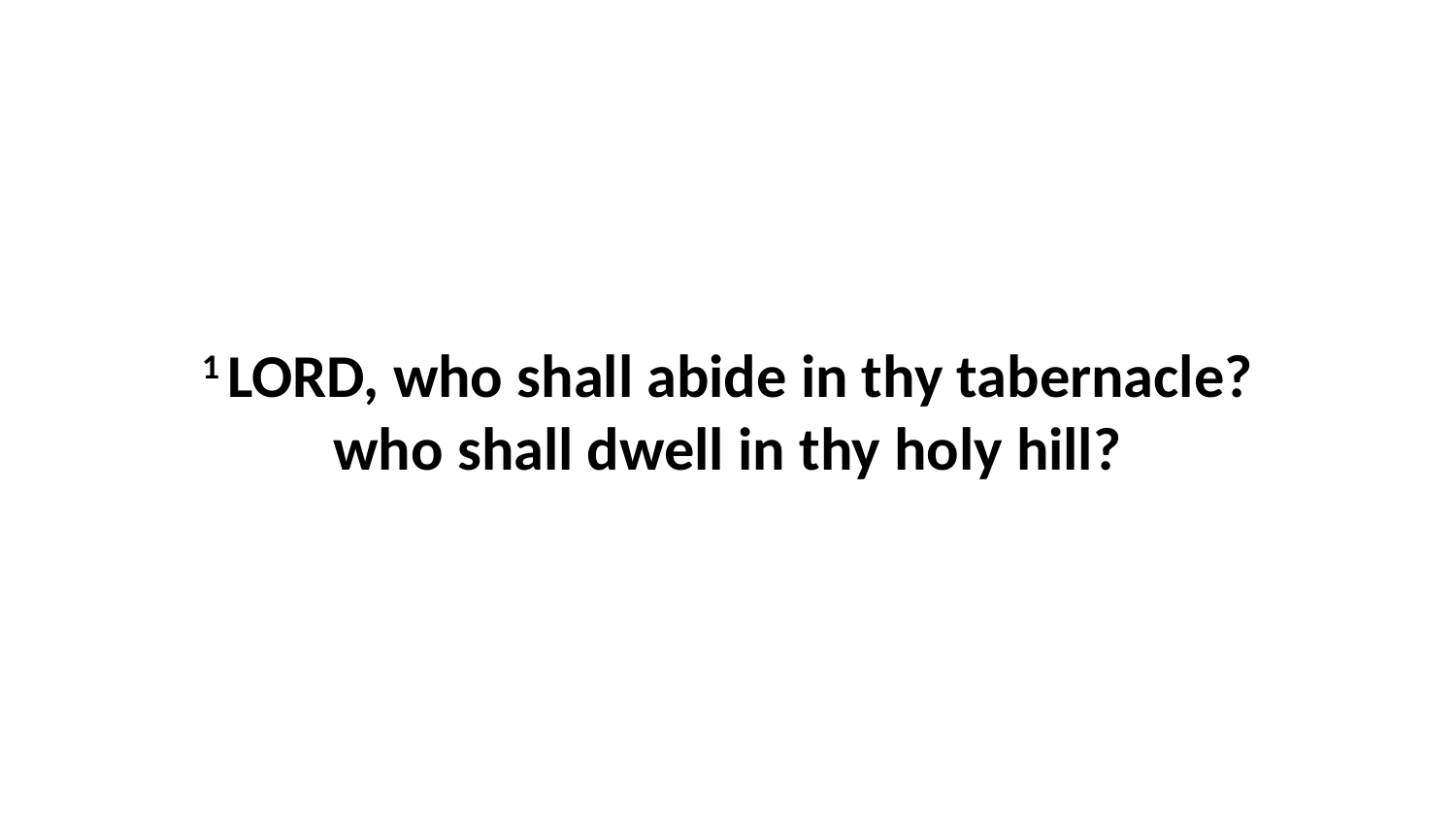

1 LORD, who shall abide in thy tabernacle? who shall dwell in thy holy hill?